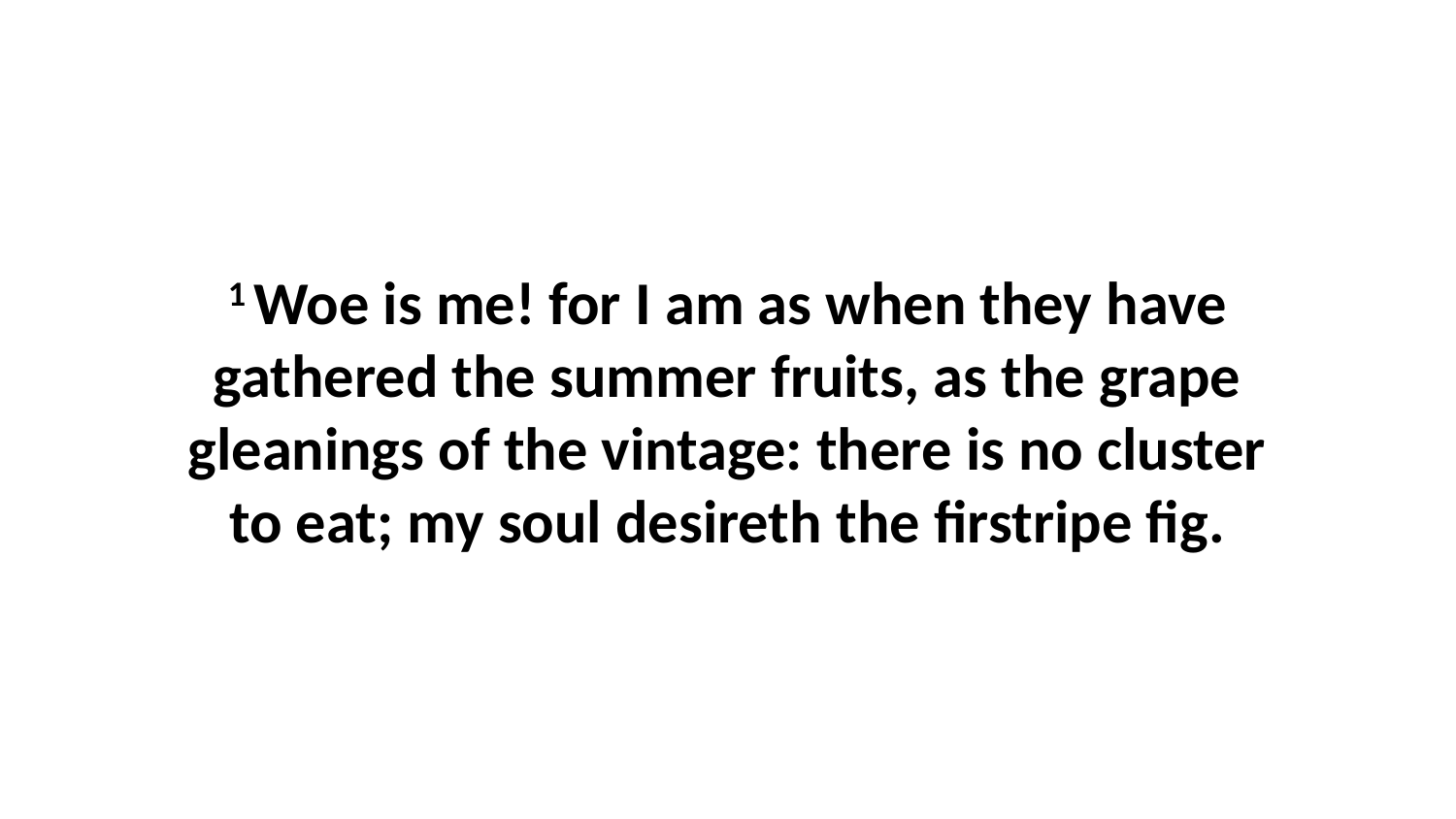

1 Woe is me! for I am as when they have gathered the summer fruits, as the grape gleanings of the vintage: there is no cluster to eat; my soul desireth the firstripe fig.